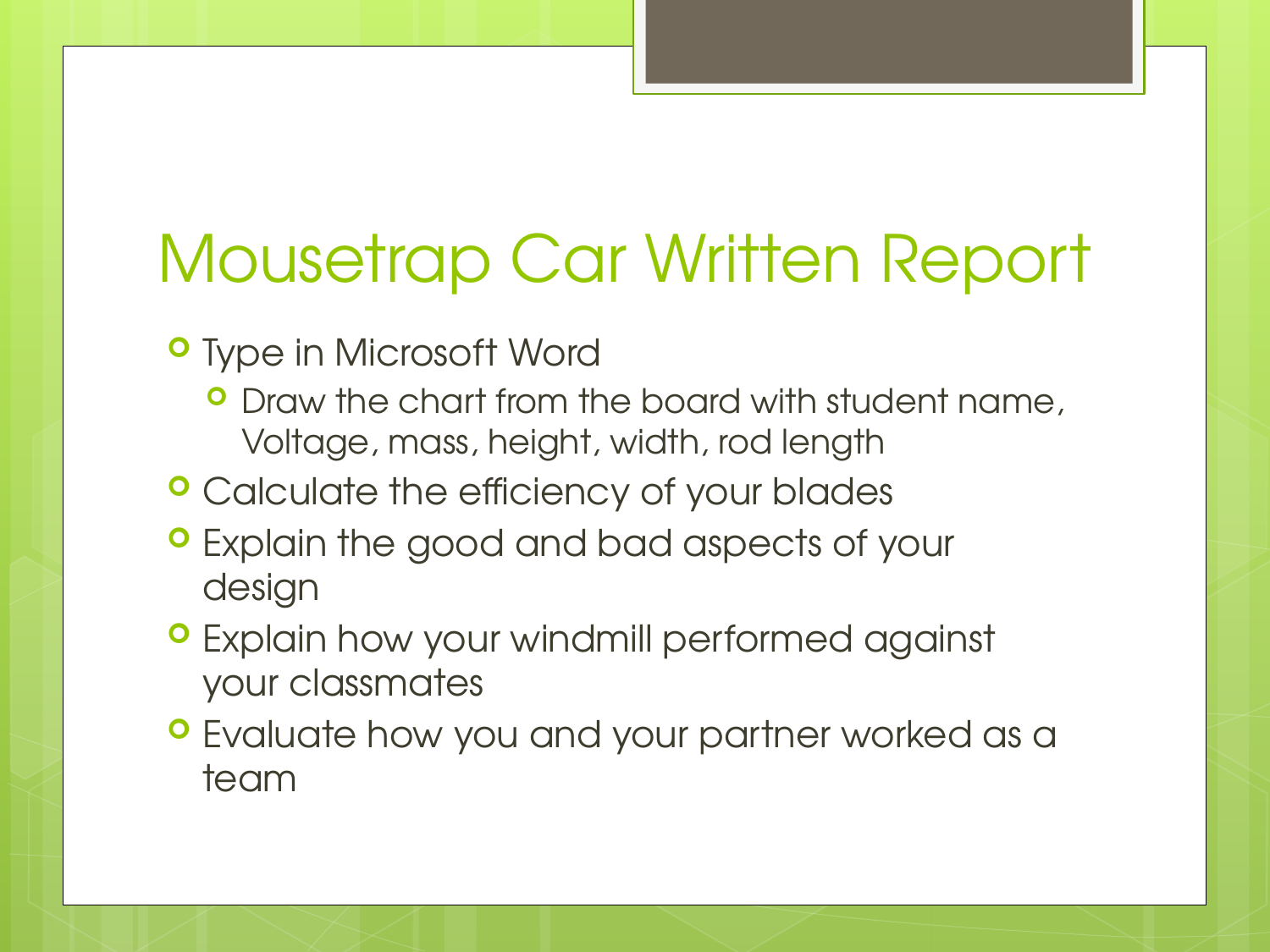

# Mousetrap Car Written Report
Type in Microsoft Word
Draw the chart from the board with student name, Voltage, mass, height, width, rod length
Calculate the efficiency of your blades
Explain the good and bad aspects of your design
Explain how your windmill performed against your classmates
Evaluate how you and your partner worked as a team